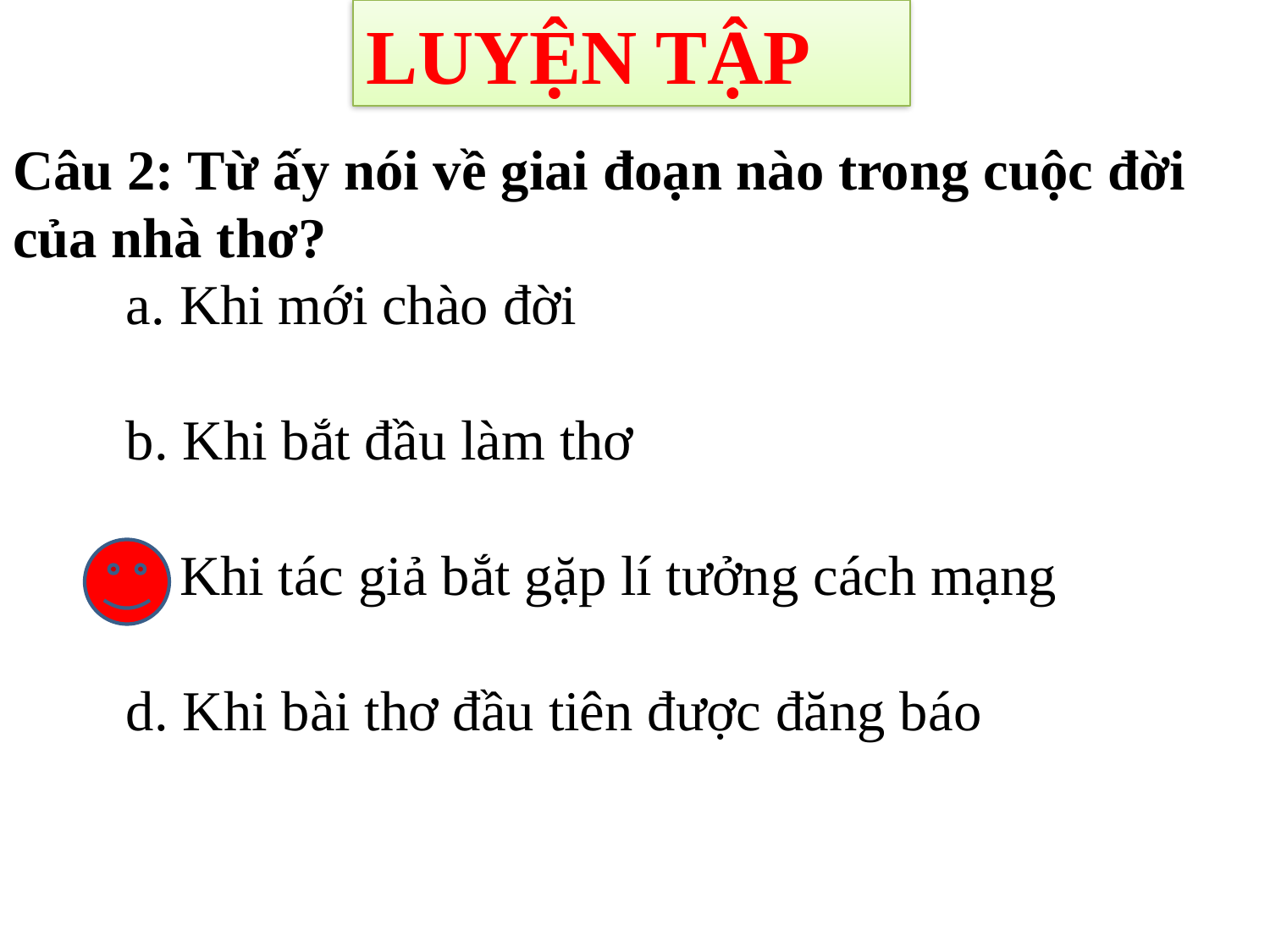

LUYỆN TẬP
Câu 2: Từ ấy nói về giai đoạn nào trong cuộc đời của nhà thơ?
        a. Khi mới chào đời

        b. Khi bắt đầu làm thơ

        c. Khi tác giả bắt gặp lí tưởng cách mạng

        d. Khi bài thơ đầu tiên được đăng báo